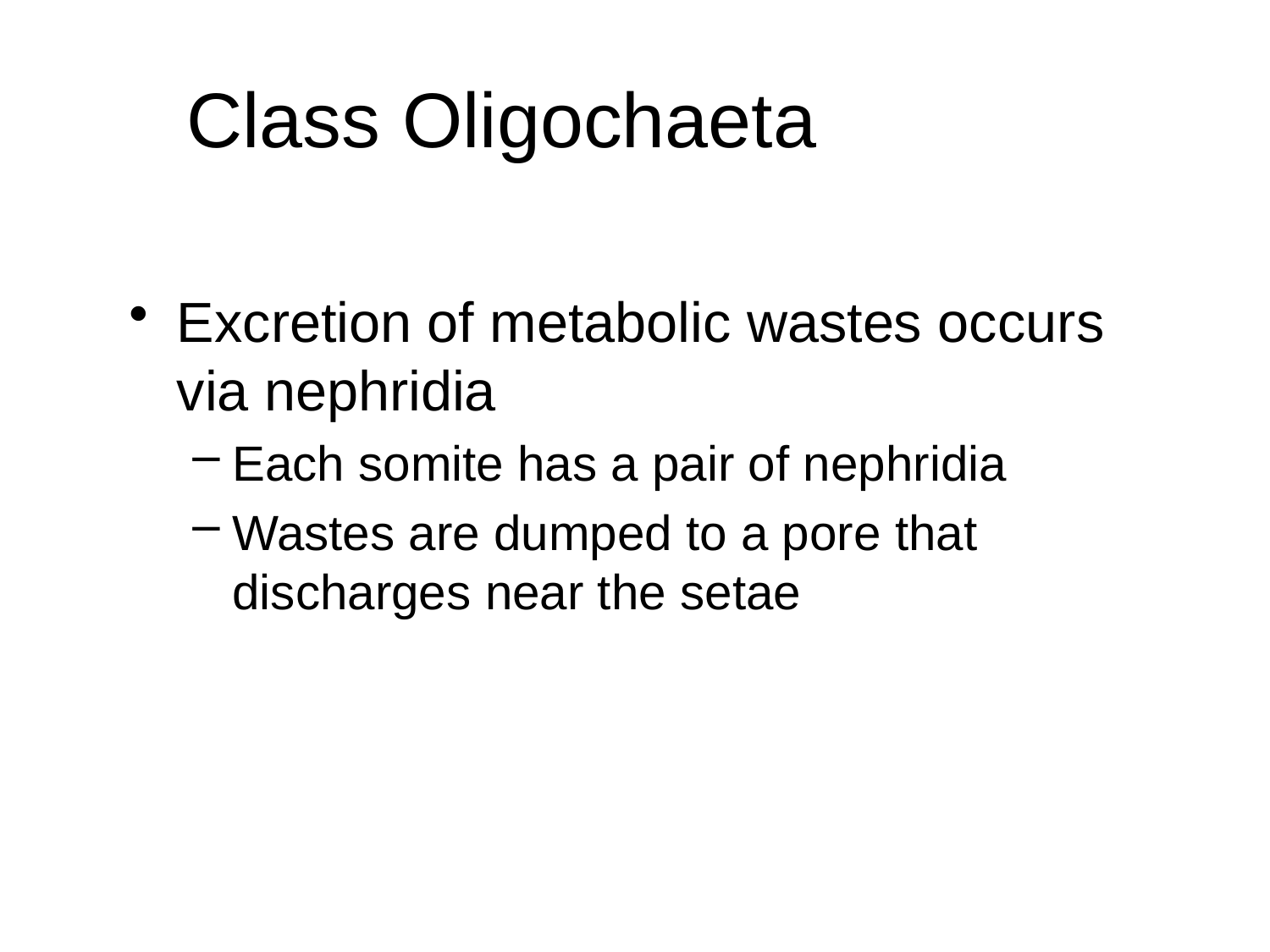

# Class Oligochaeta

Excretion of metabolic wastes occurs via nephridia
Each somite has a pair of nephridia
Wastes are dumped to a pore that discharges near the setae